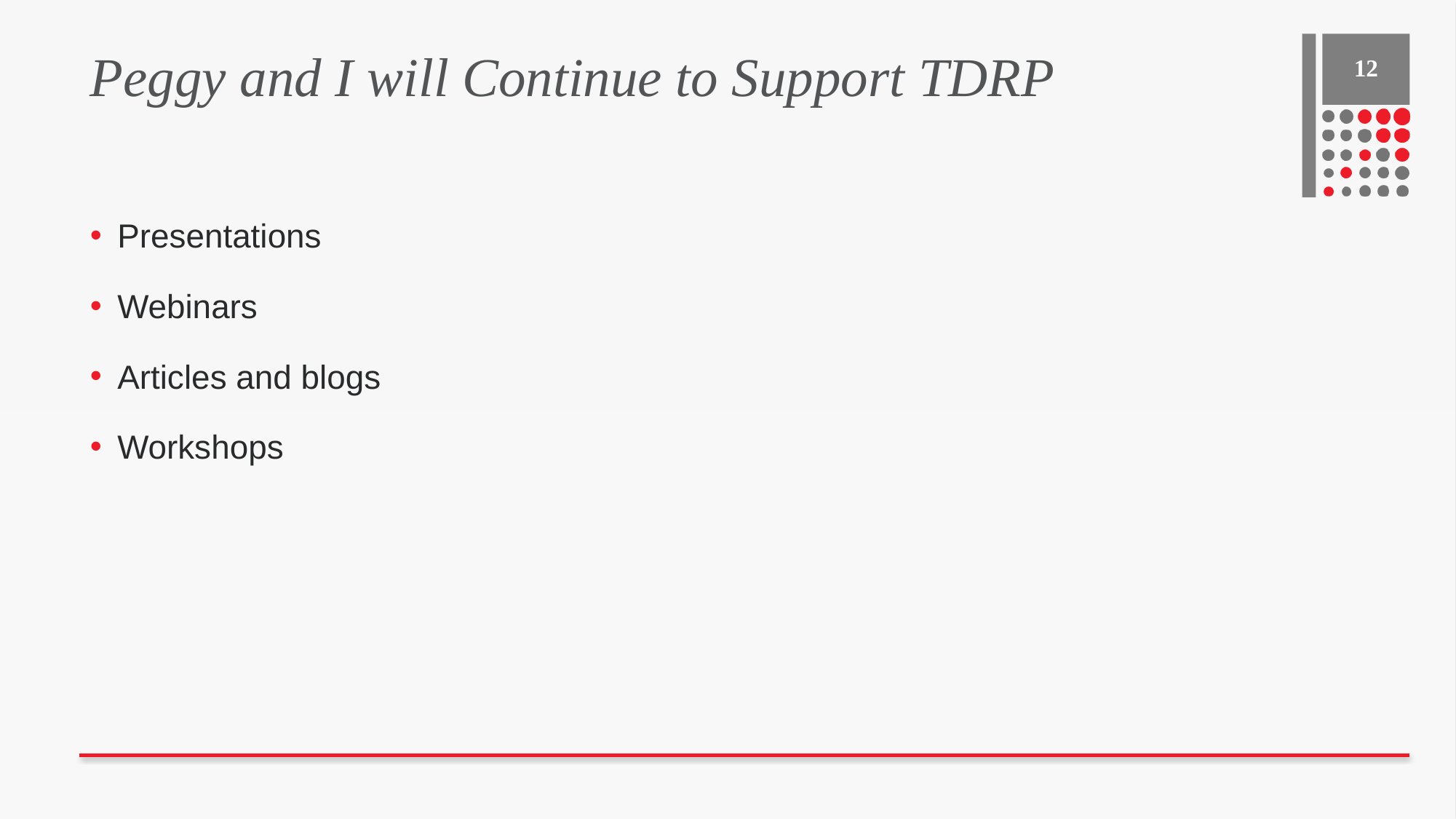

# Peggy and I will Continue to Support TDRP
12
Presentations
Webinars
Articles and blogs
Workshops